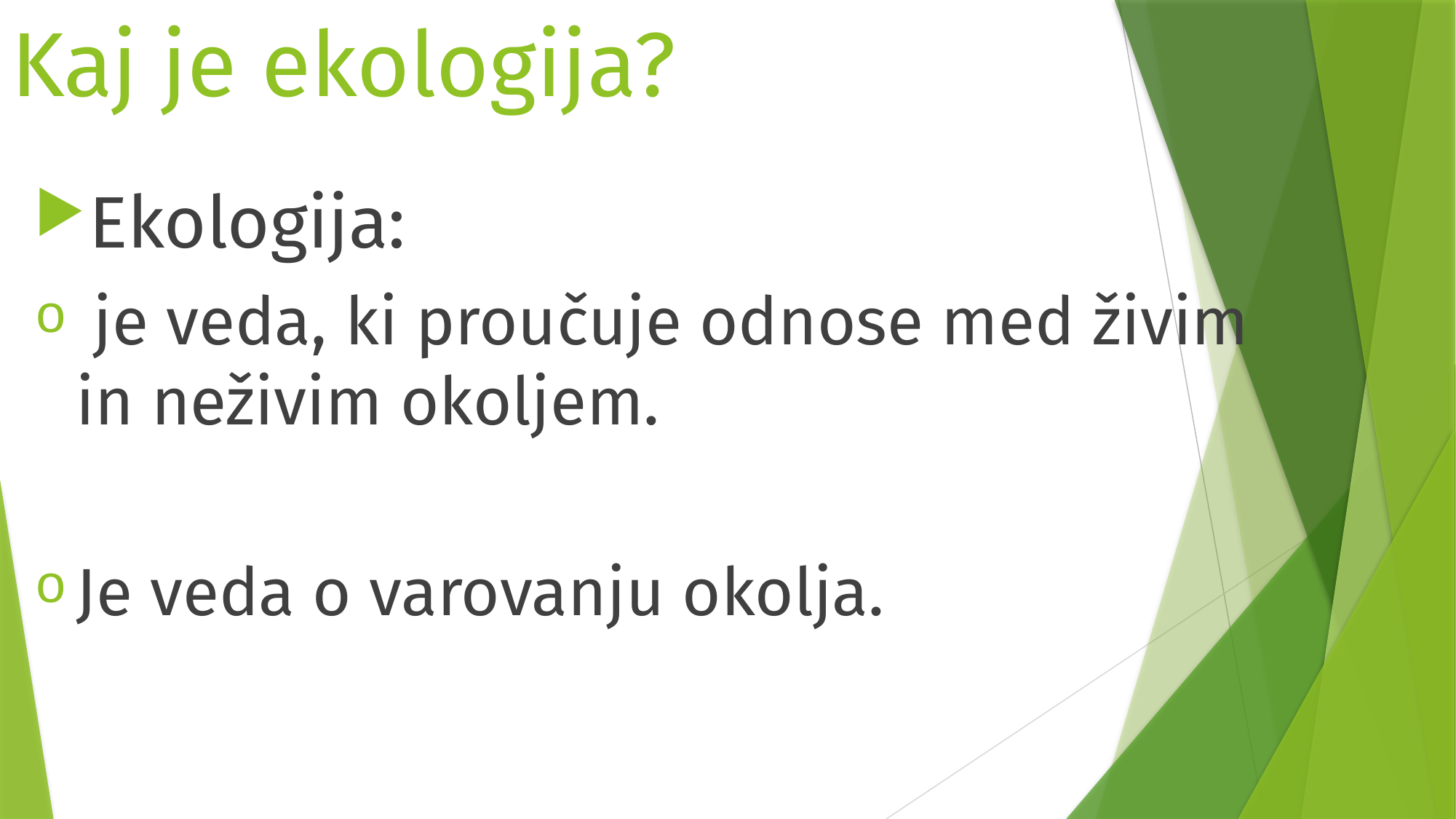

# Kaj je ekologija?
Ekologija:
 je veda, ki proučuje odnose med živim in neživim okoljem.

Je veda o varovanju okolja.